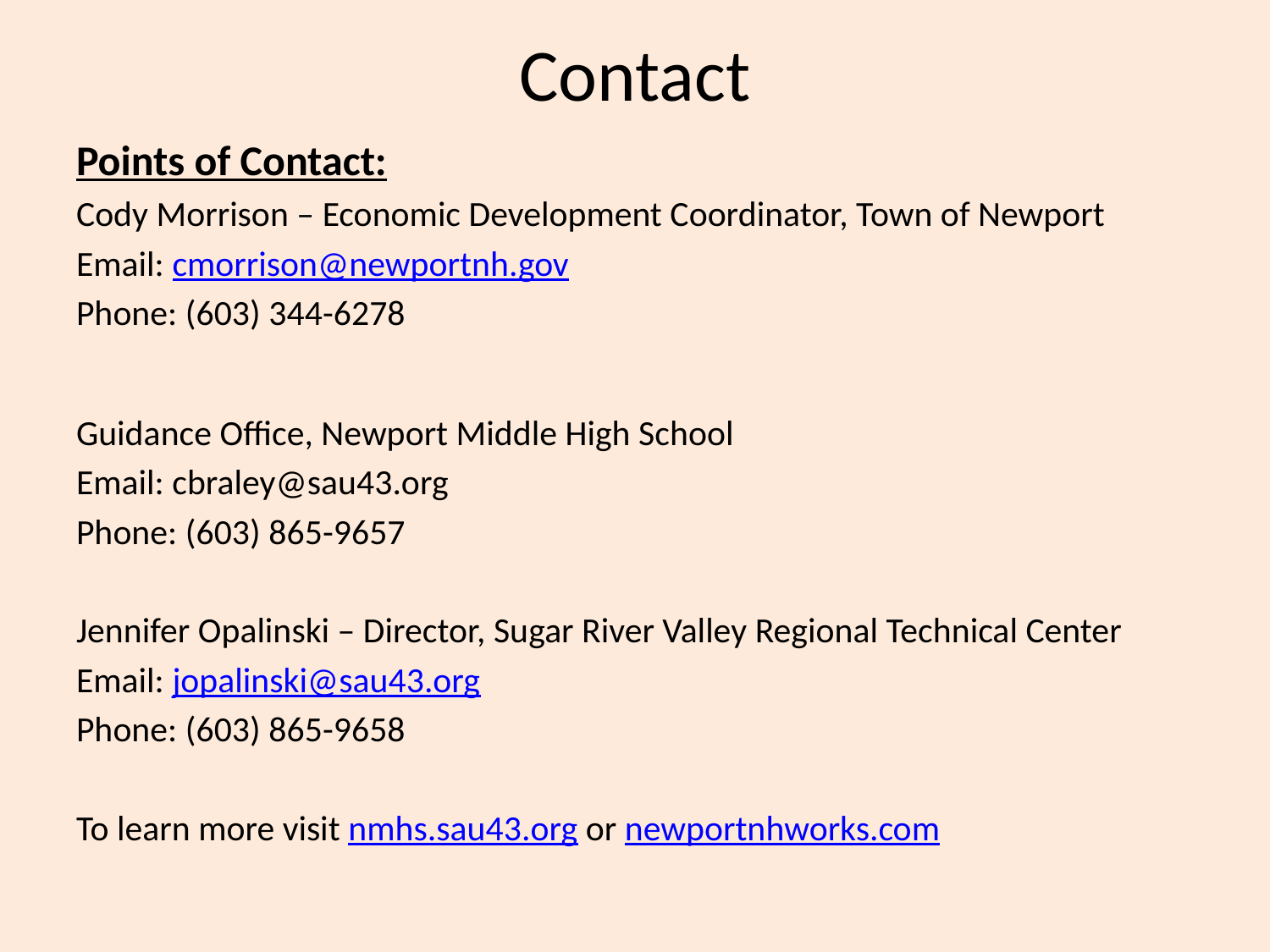

# Contact
Points of Contact:
Cody Morrison – Economic Development Coordinator, Town of Newport
Email: cmorrison@newportnh.gov
Phone: (603) 344-6278

Guidance Office, Newport Middle High School
Email: cbraley@sau43.org
Phone: (603) 865-9657

Jennifer Opalinski – Director, Sugar River Valley Regional Technical Center
Email: jopalinski@sau43.org
Phone: (603) 865-9658

To learn more visit nmhs.sau43.org or newportnhworks.com